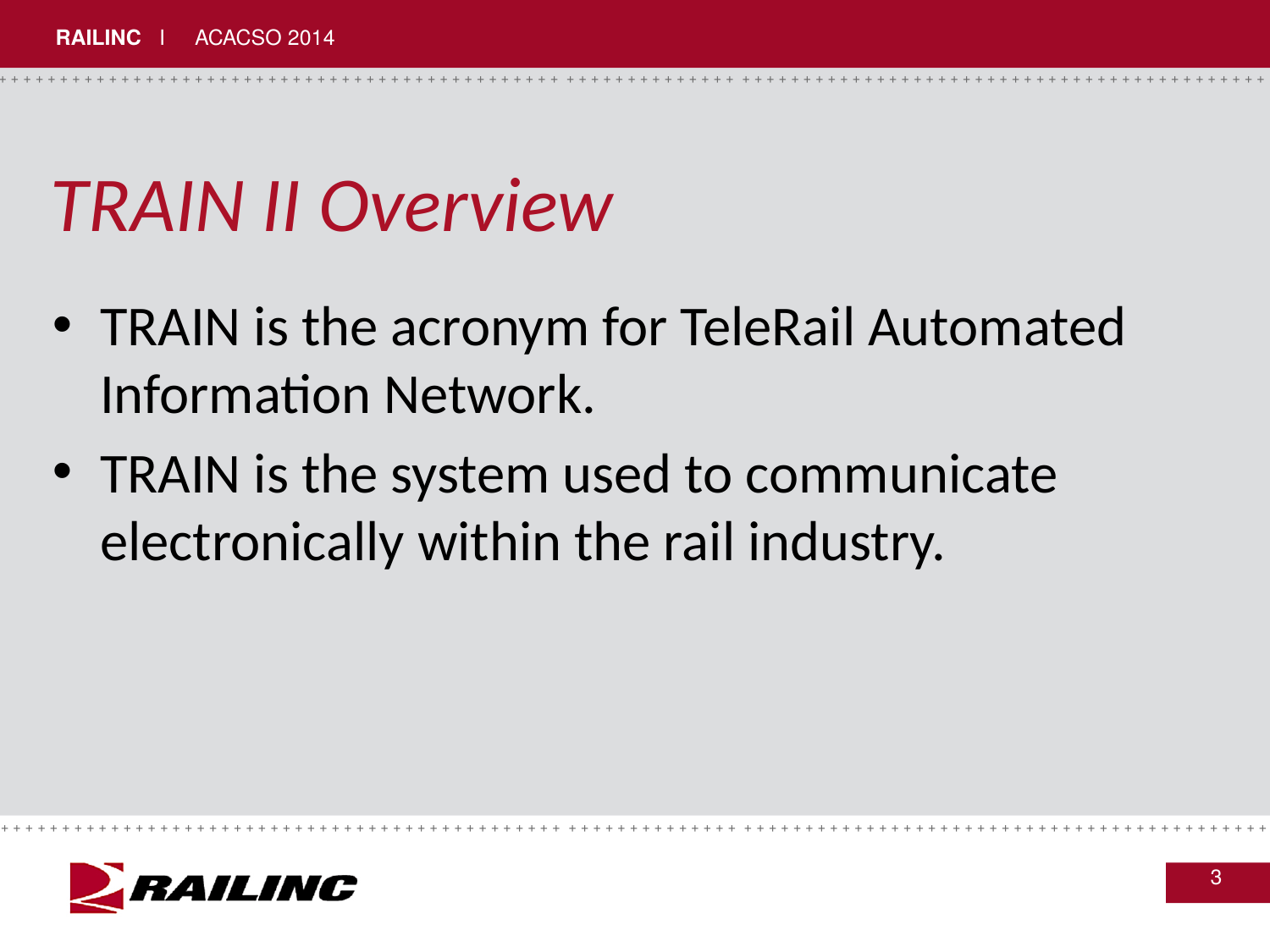

# TRAIN II Overview
TRAIN is the acronym for TeleRail Automated Information Network.
TRAIN is the system used to communicate electronically within the rail industry.
3